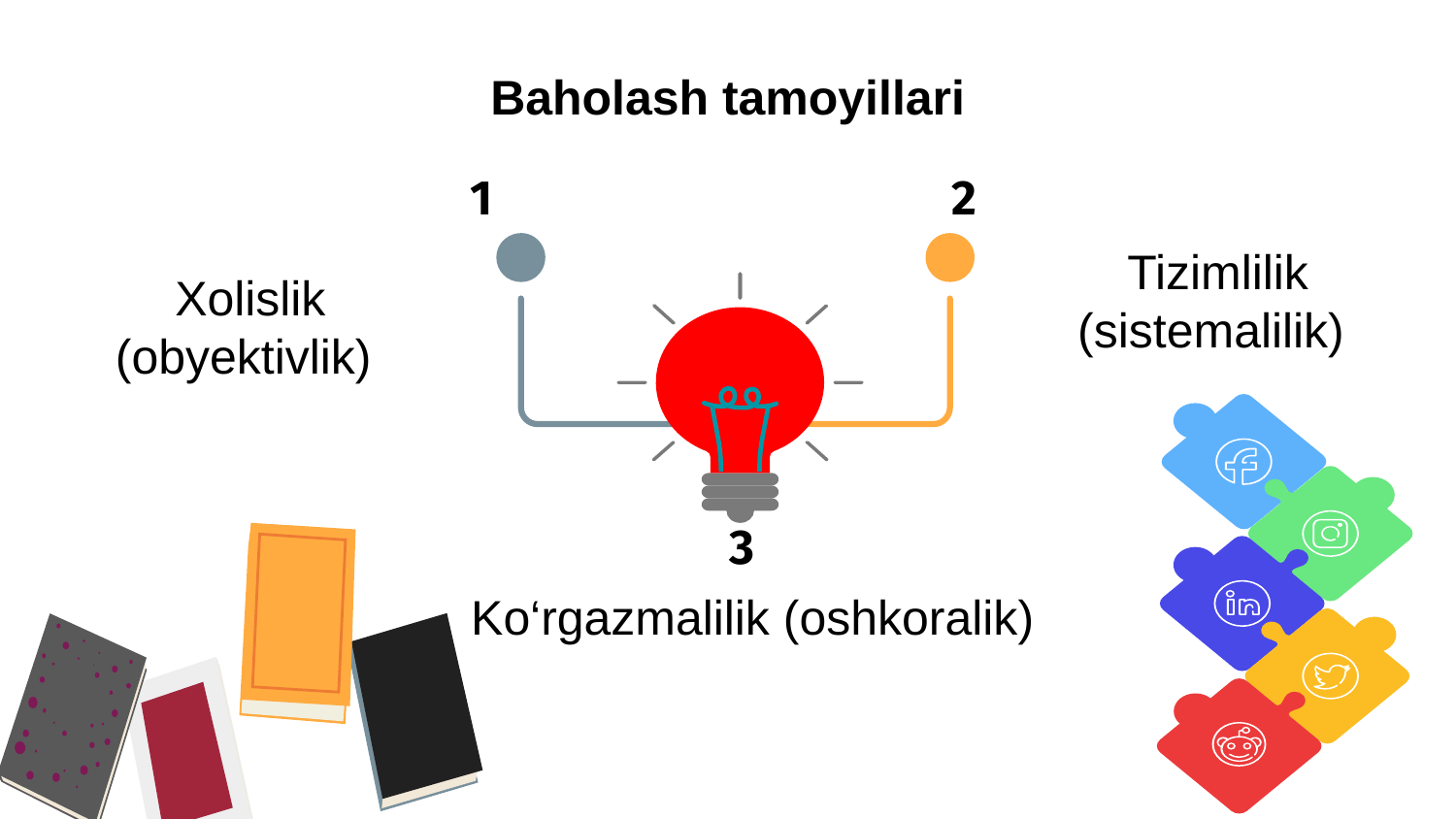

Baholash tamoyillari
1
2
Tizimlilik (sistemalilik)

Xolislik (obyektivlik)

3
Ko‘rgazmalilik (oshkoralik)